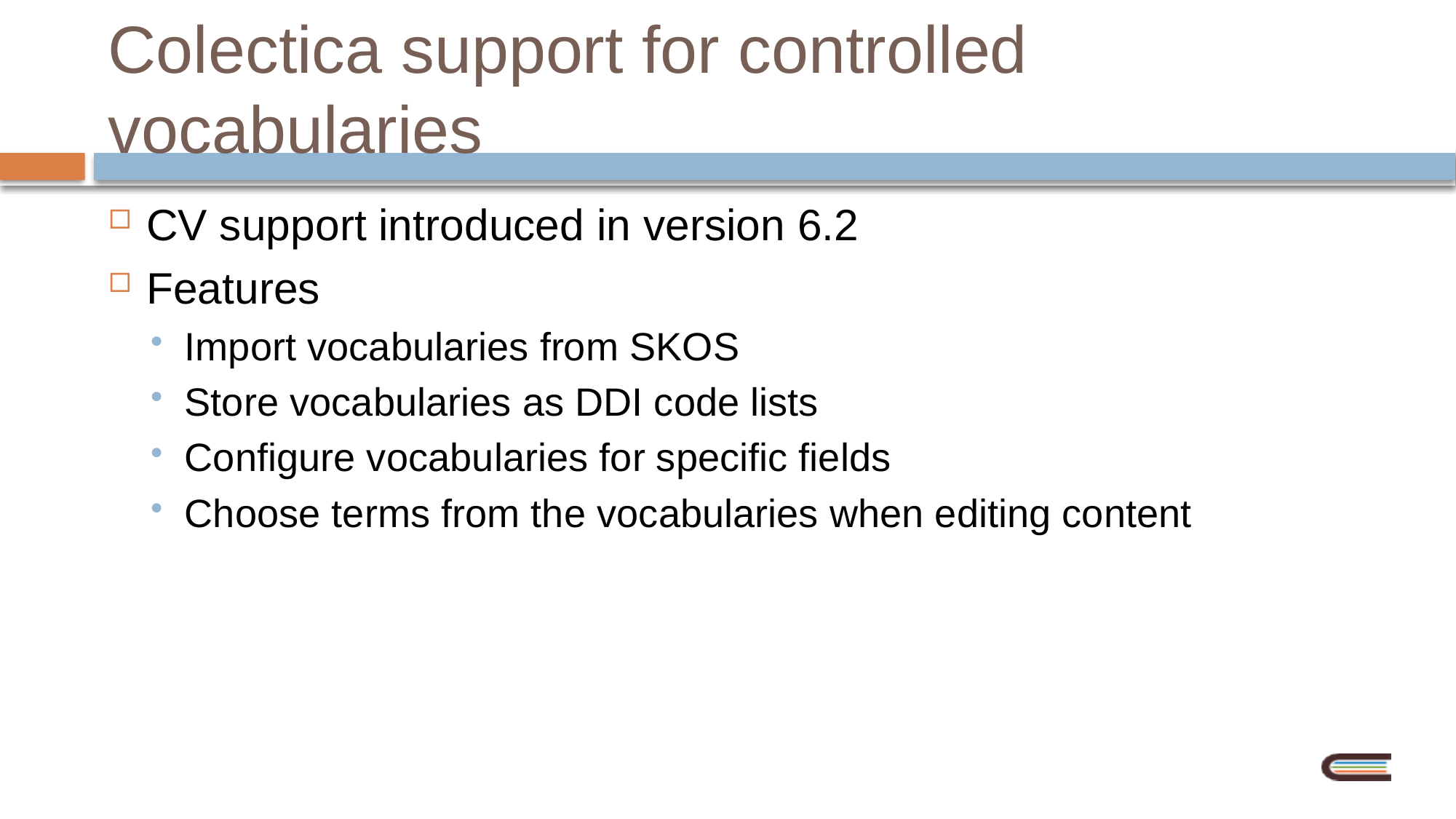

# Colectica support for controlled vocabularies
CV support introduced in version 6.2
Features
Import vocabularies from SKOS
Store vocabularies as DDI code lists
Configure vocabularies for specific fields
Choose terms from the vocabularies when editing content